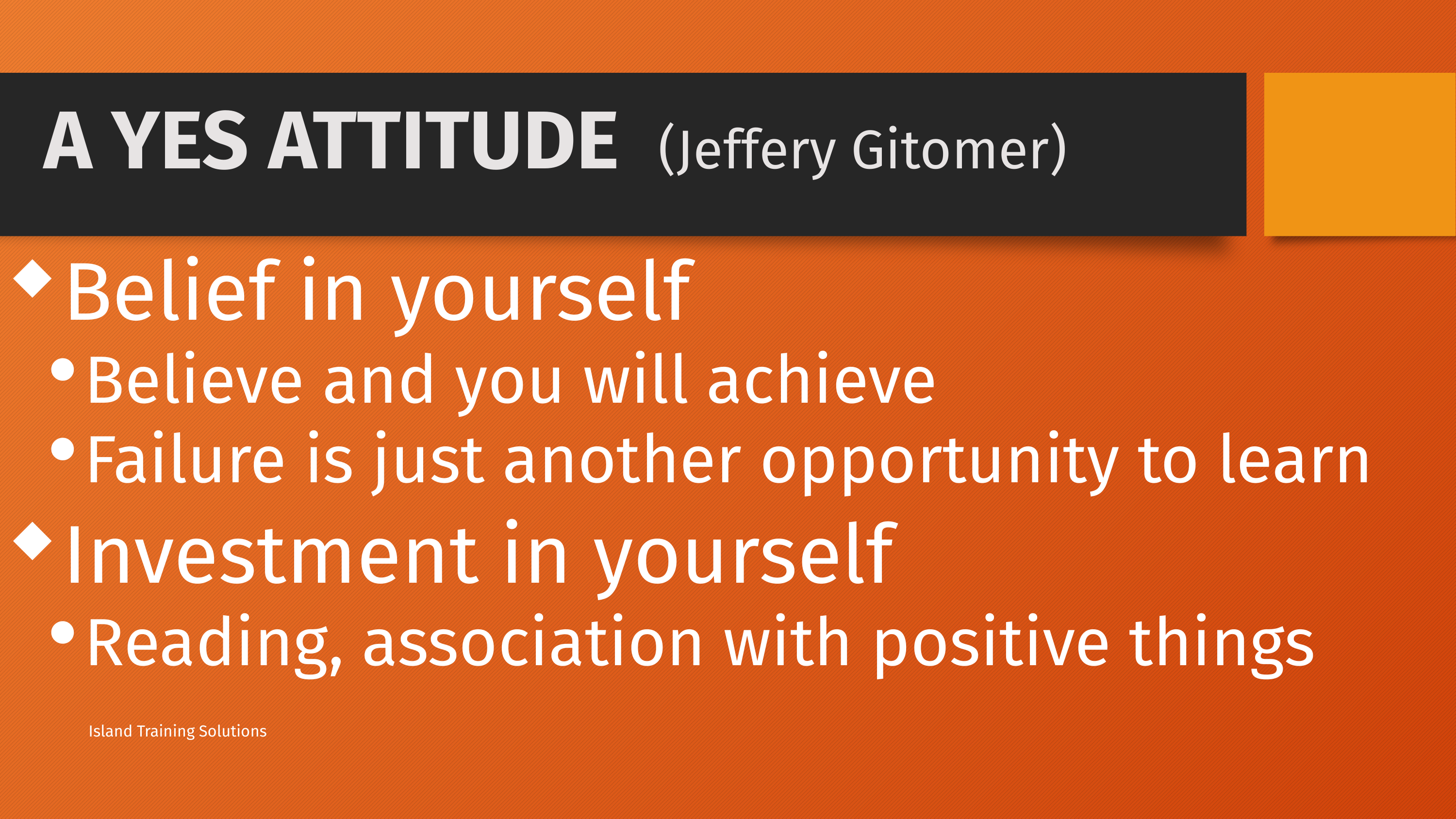

# A YES ATTITUDE  (Jeffery Gitomer)
Belief in yourself
Believe and you will achieve
Failure is just another opportunity to learn
Investment in yourself
Reading, association with positive things

Island Training Solutions